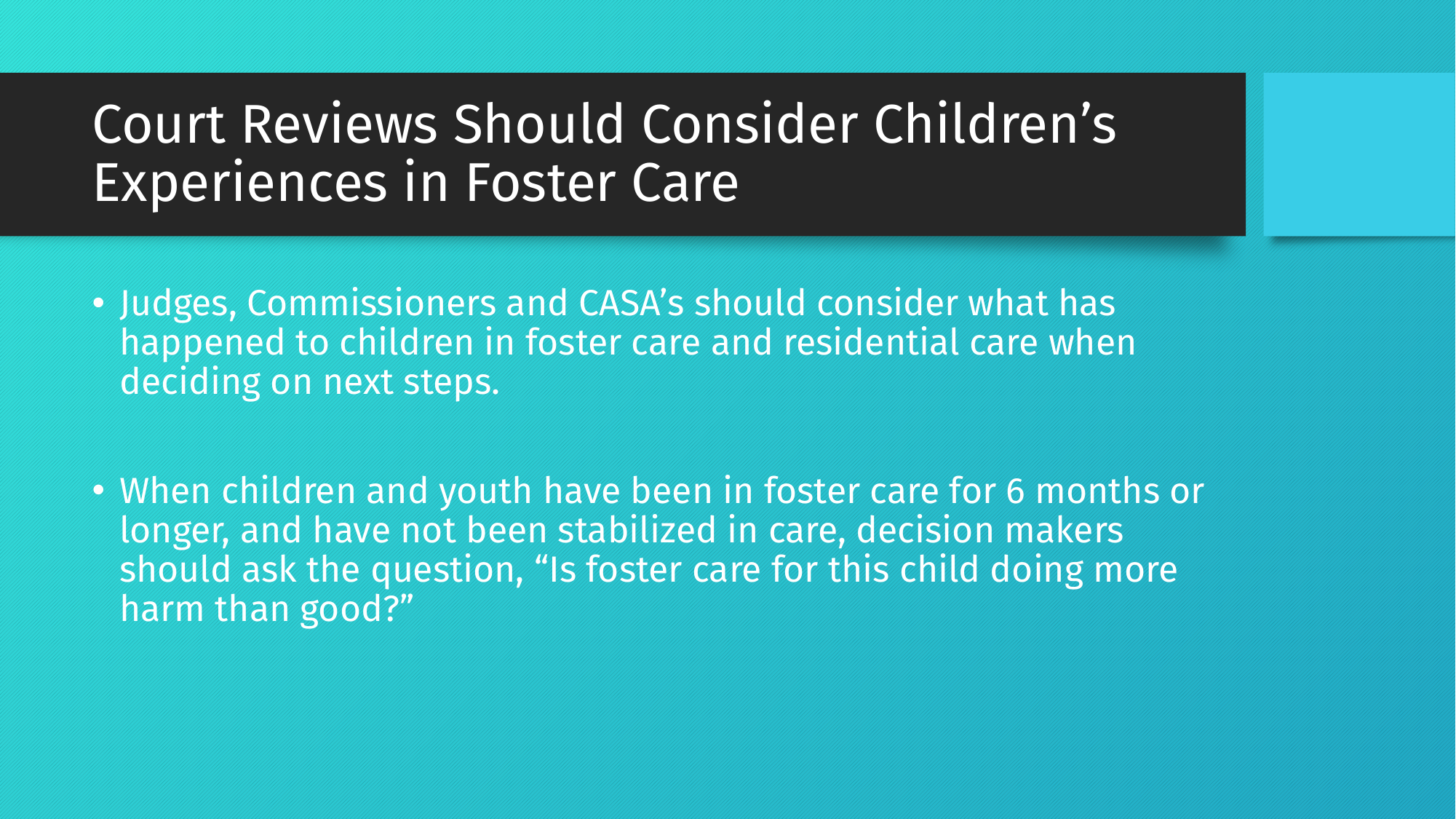

# Court Reviews Should Consider Children’s Experiences in Foster Care
Judges, Commissioners and CASA’s should consider what has happened to children in foster care and residential care when deciding on next steps.

When children and youth have been in foster care for 6 months or longer, and have not been stabilized in care, decision makers should ask the question, “Is foster care for this child doing more harm than good?”